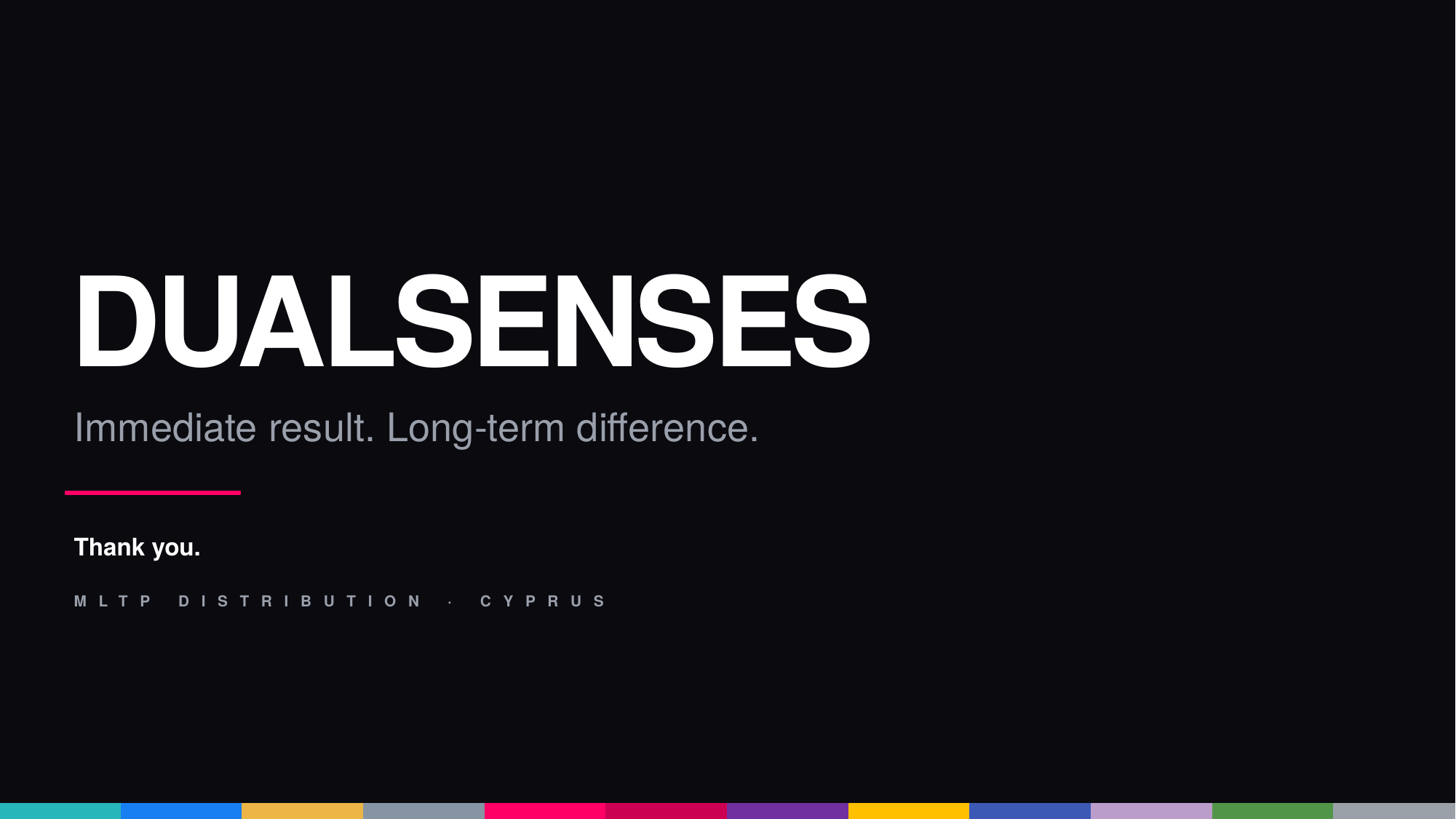

DUALSENSES
Immediate result. Long-term difference.

Thank you.
MLTP DISTRIBUTION · CYPRUS